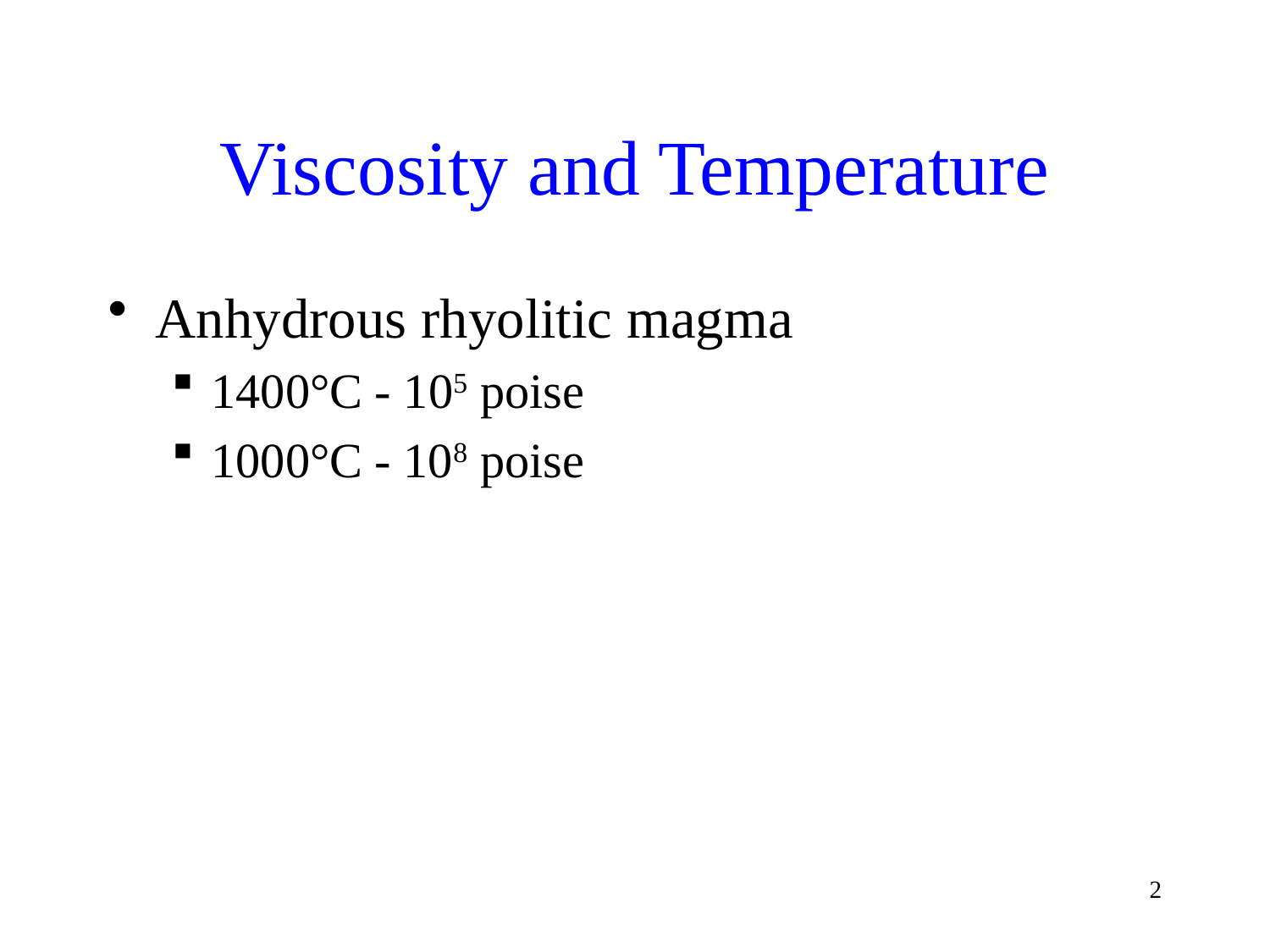

# Viscosity and Temperature
Anhydrous rhyolitic magma
1400°C - 105 poise
1000°C - 108 poise
2